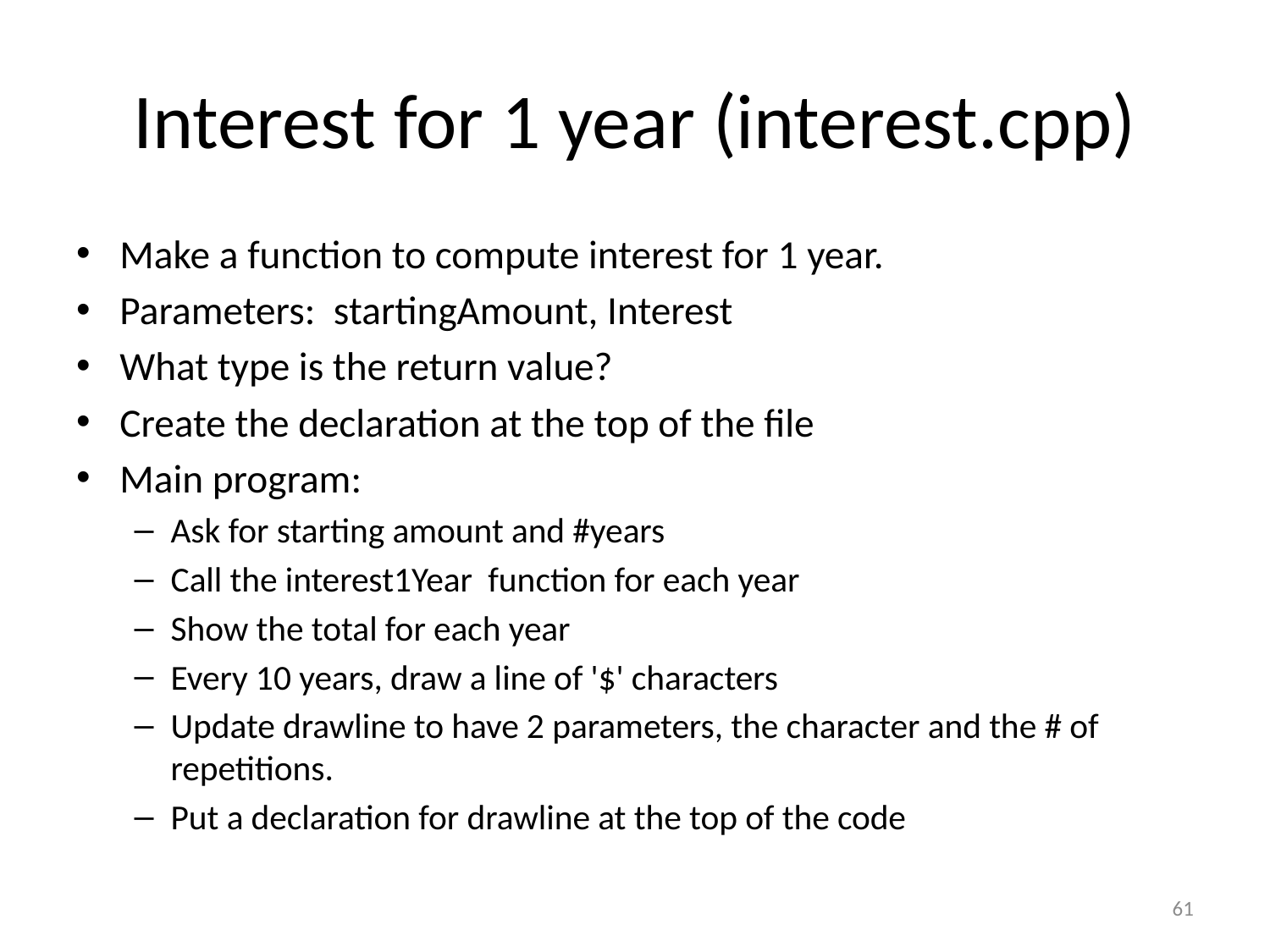

# Interest for 1 year (interest.cpp)
Make a function to compute interest for 1 year.
Parameters:  startingAmount, Interest
What type is the return value?
Create the declaration at the top of the file
Main program:
Ask for starting amount and #years
Call the interest1Year  function for each year
Show the total for each year
Every 10 years, draw a line of '$' characters
Update drawline to have 2 parameters, the character and the # of repetitions.
Put a declaration for drawline at the top of the code

61